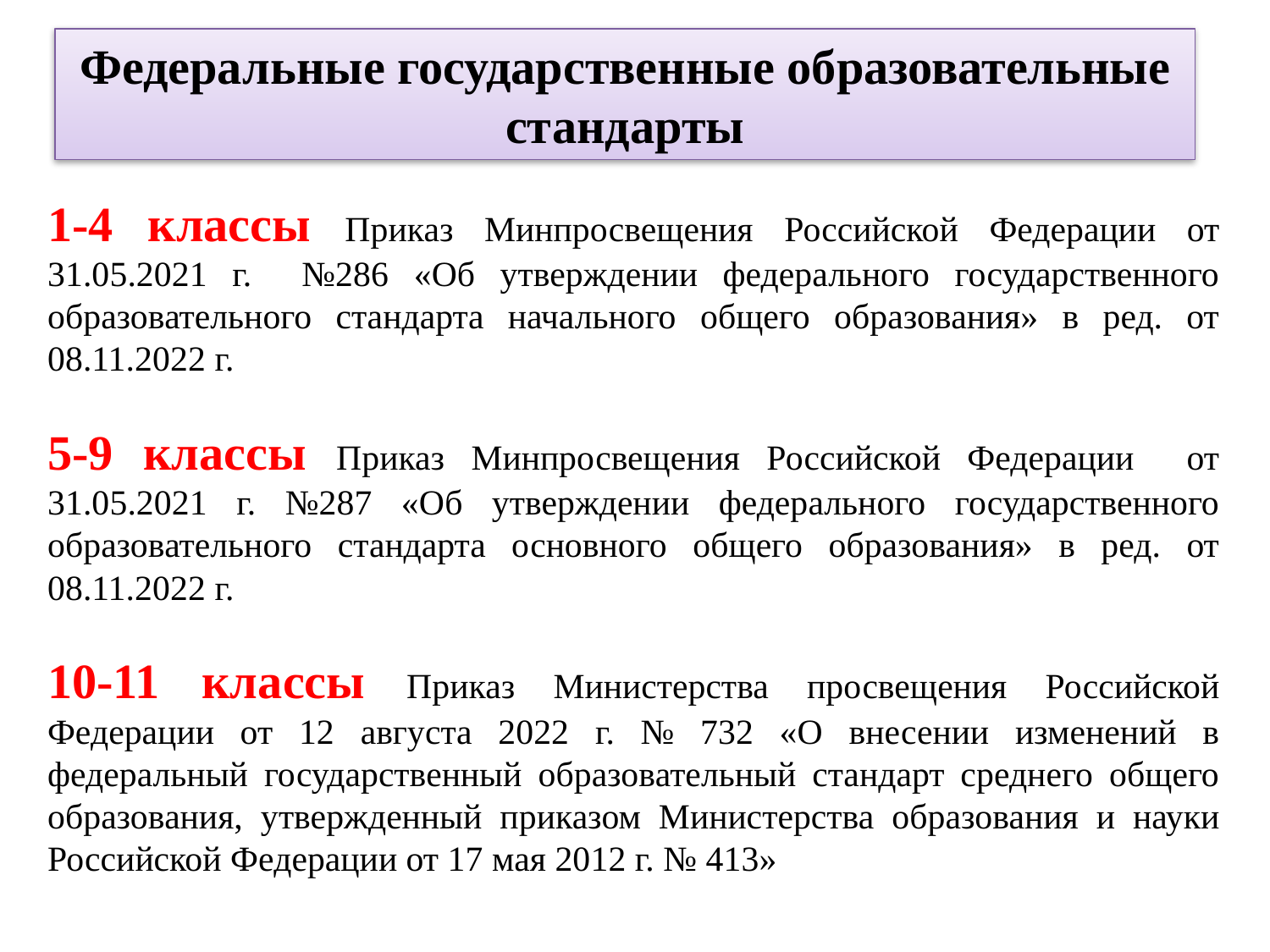

Федеральные государственные образовательные стандарты
1-4 классы Приказ Минпросвещения Российской Федерации от 31.05.2021 г.  №286 «Об утверждении федерального государственного образовательного стандарта начального общего образования» в ред. от 08.11.2022 г.

5-9 классы Приказ Минпросвещения Российской Федерации  от 31.05.2021 г. №287 «Об утверждении федерального государственного образовательного стандарта основного общего образования» в ред. от 08.11.2022 г.

10-11 классы Приказ Министерства просвещения Российской Федерации от 12 августа 2022 г. № 732 «О внесении изменений в федеральный государственный образовательный стандарт среднего общего образования, утвержденный приказом Министерства образования и науки Российской Федерации от 17 мая 2012 г. № 413»